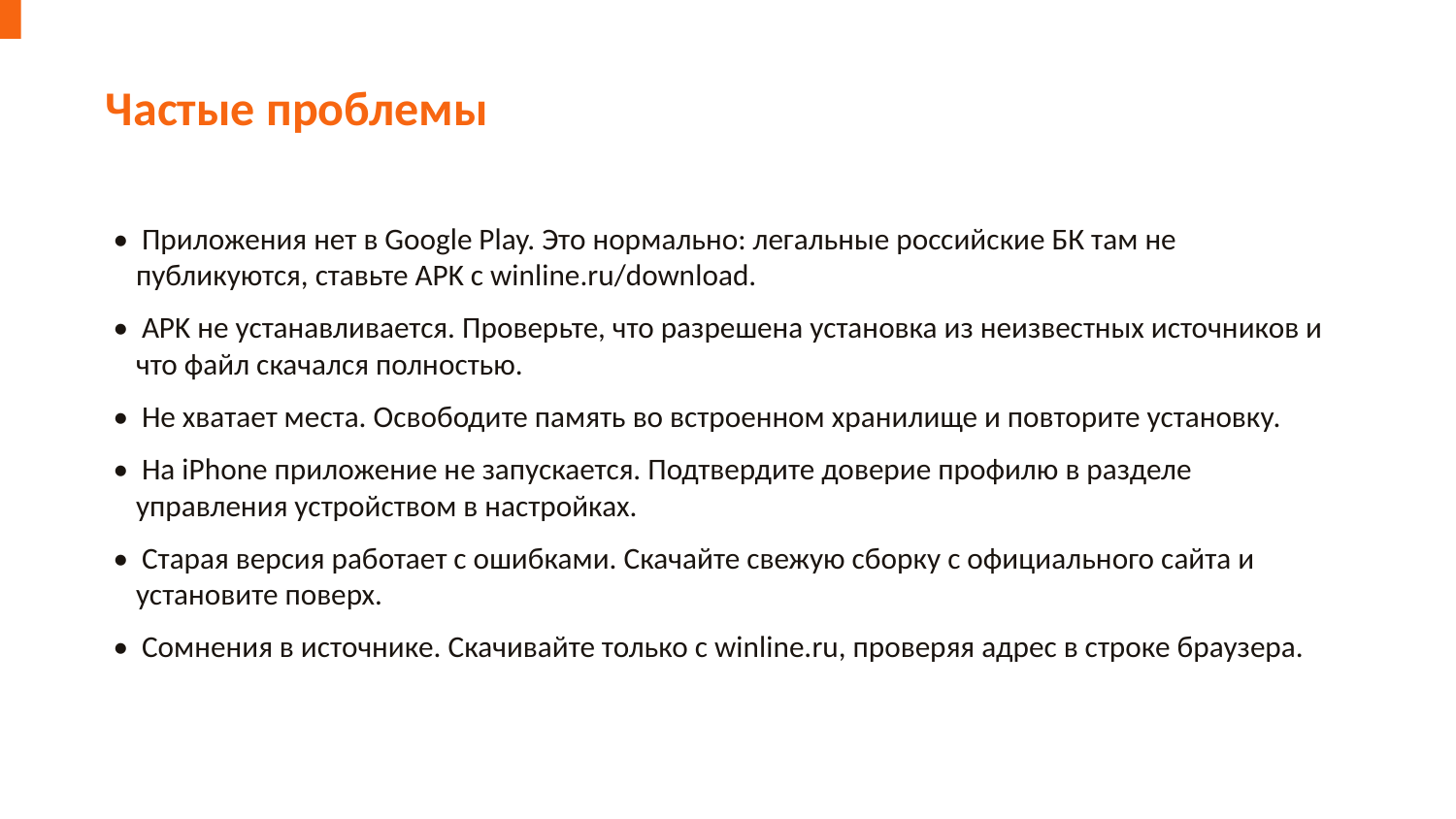

Частые проблемы
•  Приложения нет в Google Play. Это нормально: легальные российские БК там не публикуются, ставьте APK с winline.ru/download.
•  APK не устанавливается. Проверьте, что разрешена установка из неизвестных источников и что файл скачался полностью.
•  Не хватает места. Освободите память во встроенном хранилище и повторите установку.
•  На iPhone приложение не запускается. Подтвердите доверие профилю в разделе управления устройством в настройках.
•  Старая версия работает с ошибками. Скачайте свежую сборку с официального сайта и установите поверх.
•  Сомнения в источнике. Скачивайте только с winline.ru, проверяя адрес в строке браузера.